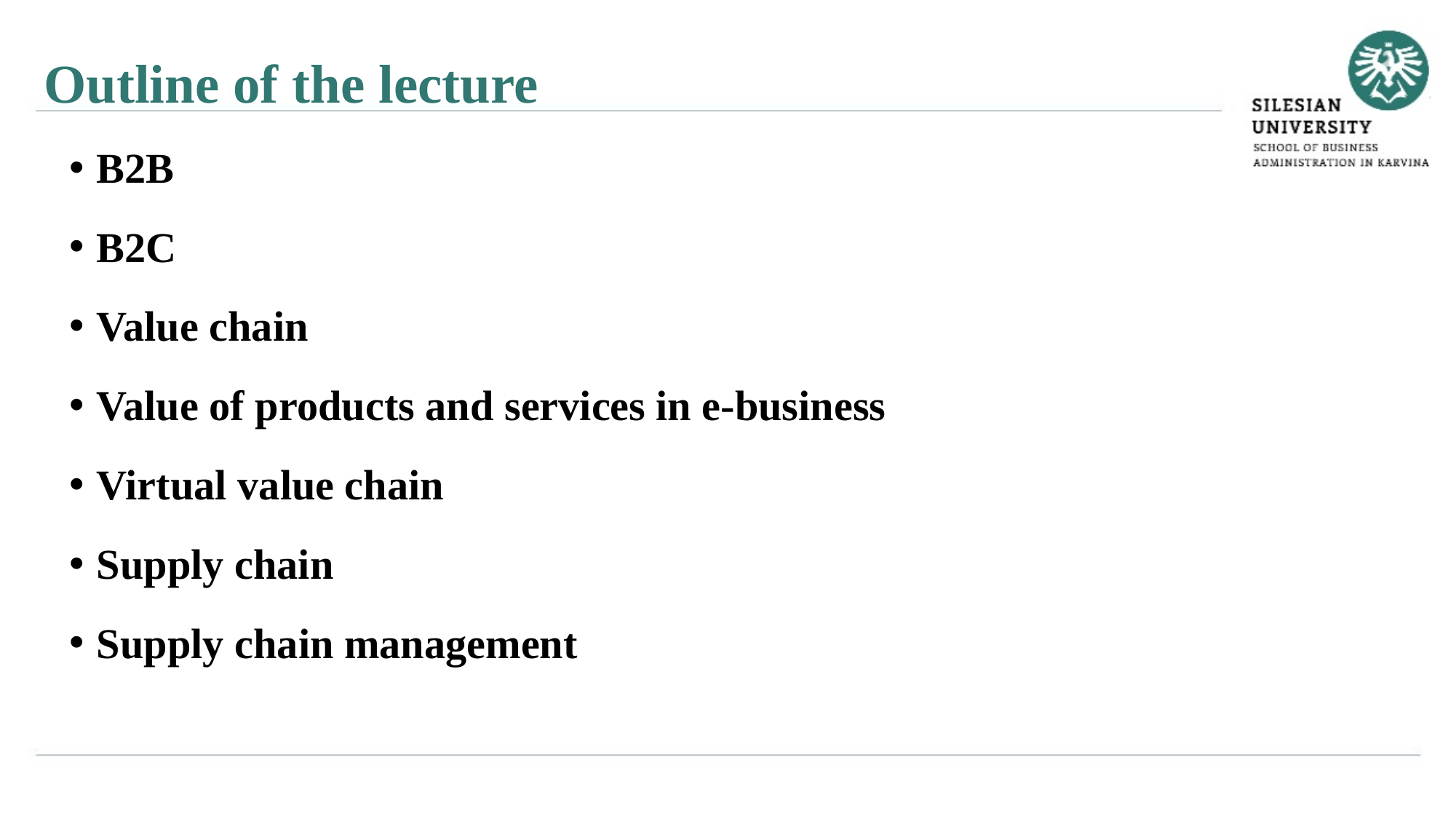

Outline of the lecture
B2B
B2C
Value chain
Value of products and services in e-business
Virtual value chain
Supply chain
Supply chain management